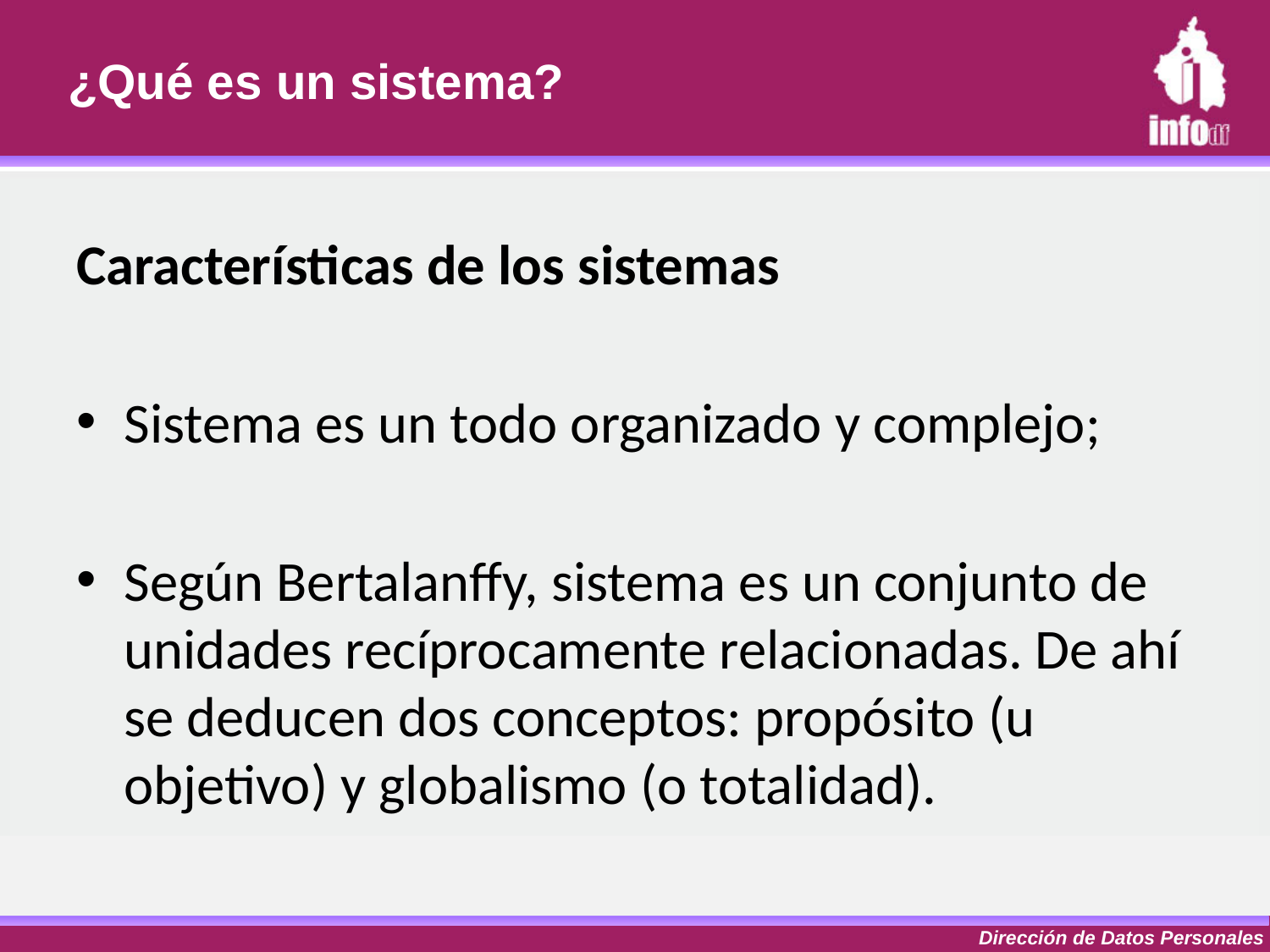

# ¿Qué es un sistema?
Características de los sistemas

Sistema es un todo organizado y complejo;

Según Bertalanffy, sistema es un conjunto de unidades recíprocamente relacionadas. De ahí se deducen dos conceptos: propósito (u objetivo) y globalismo (o totalidad).